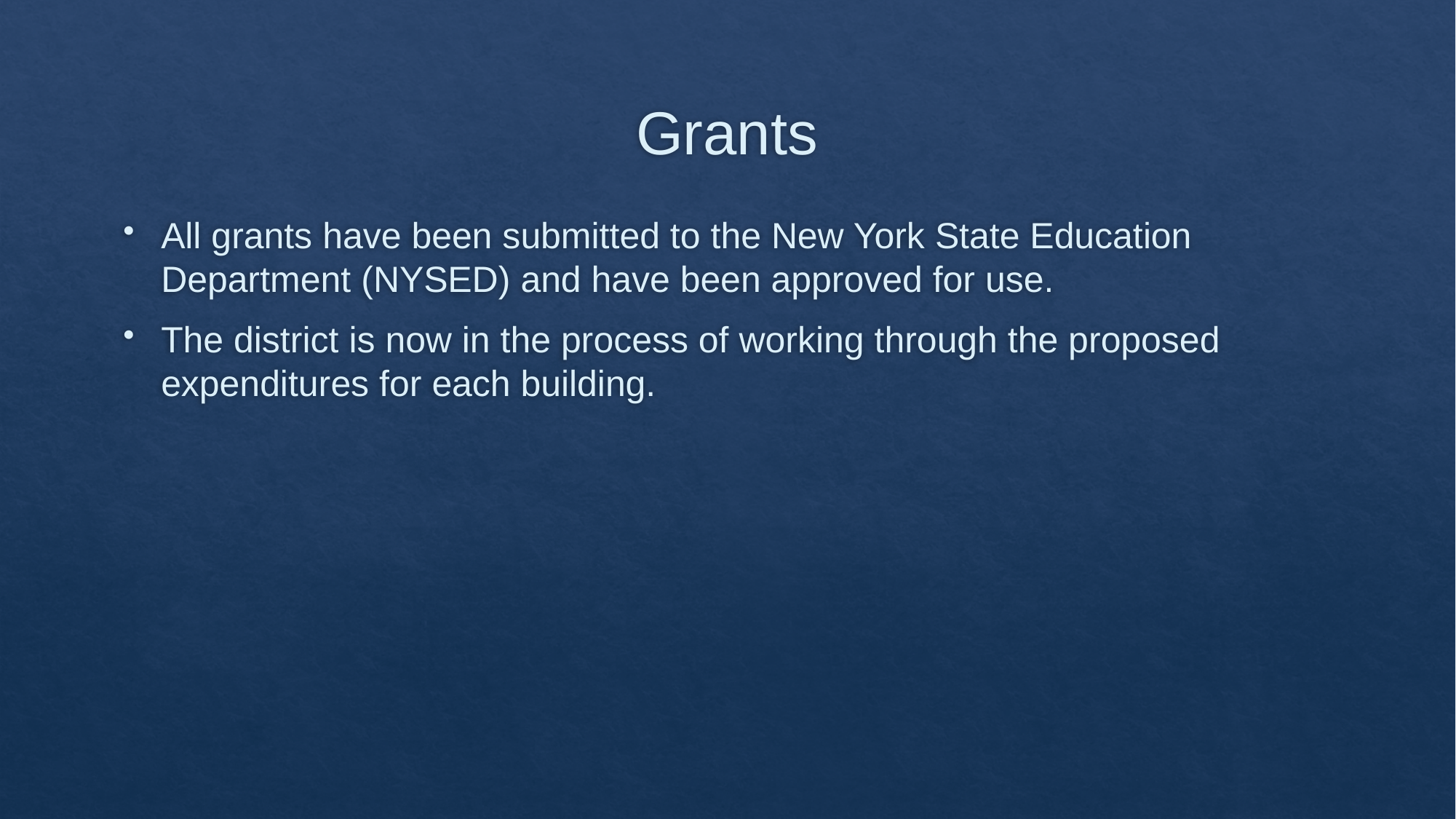

# Grants
All grants have been submitted to the New York State Education Department (NYSED) and have been approved for use.
The district is now in the process of working through the proposed expenditures for each building.